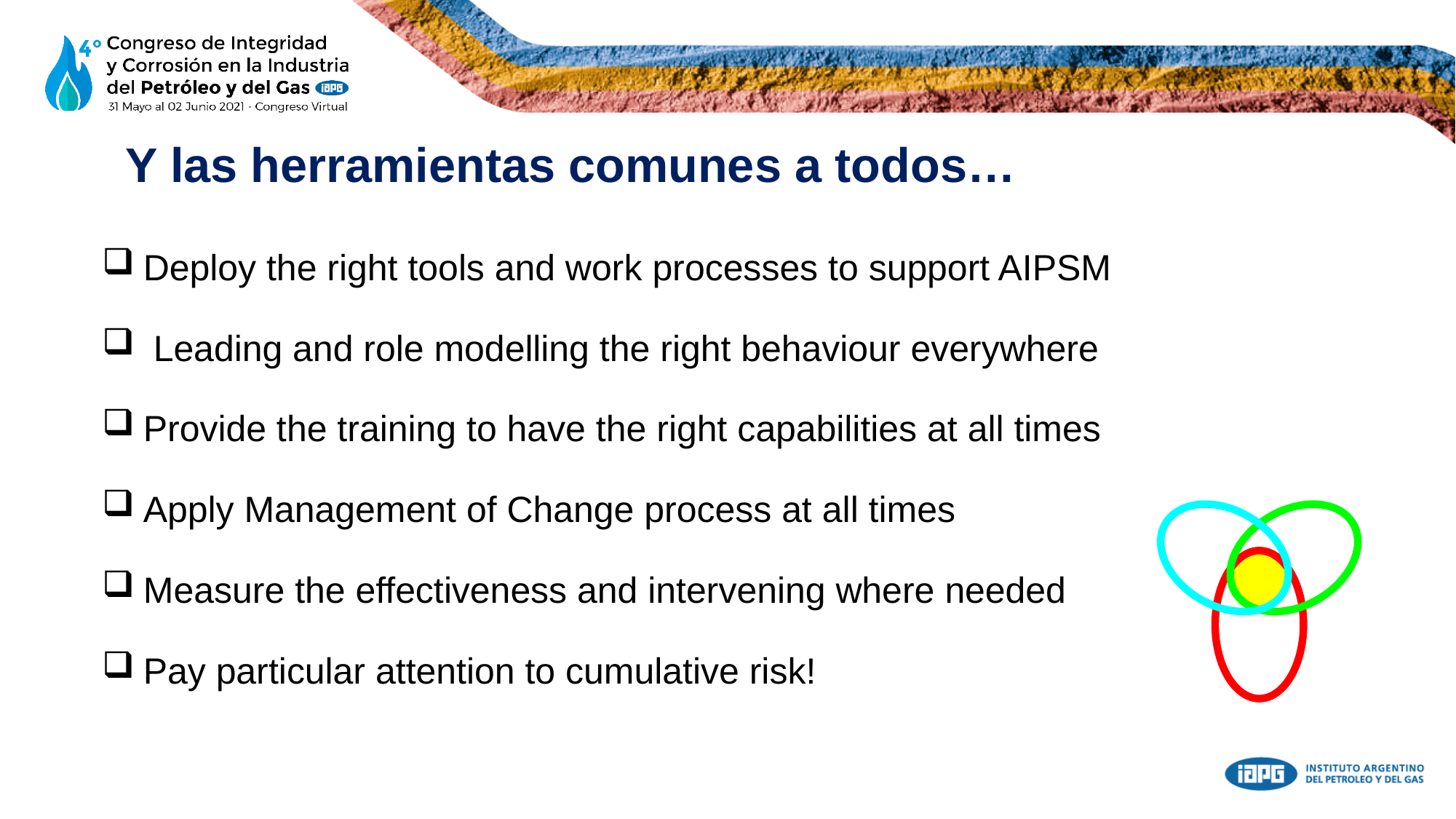

Y las herramientas comunes a todos…
Deploy the right tools and work processes to support AIPSM
 Leading and role modelling the right behaviour everywhere
Provide the training to have the right capabilities at all times
Apply Management of Change process at all times
Measure the effectiveness and intervening where needed
Pay particular attention to cumulative risk!